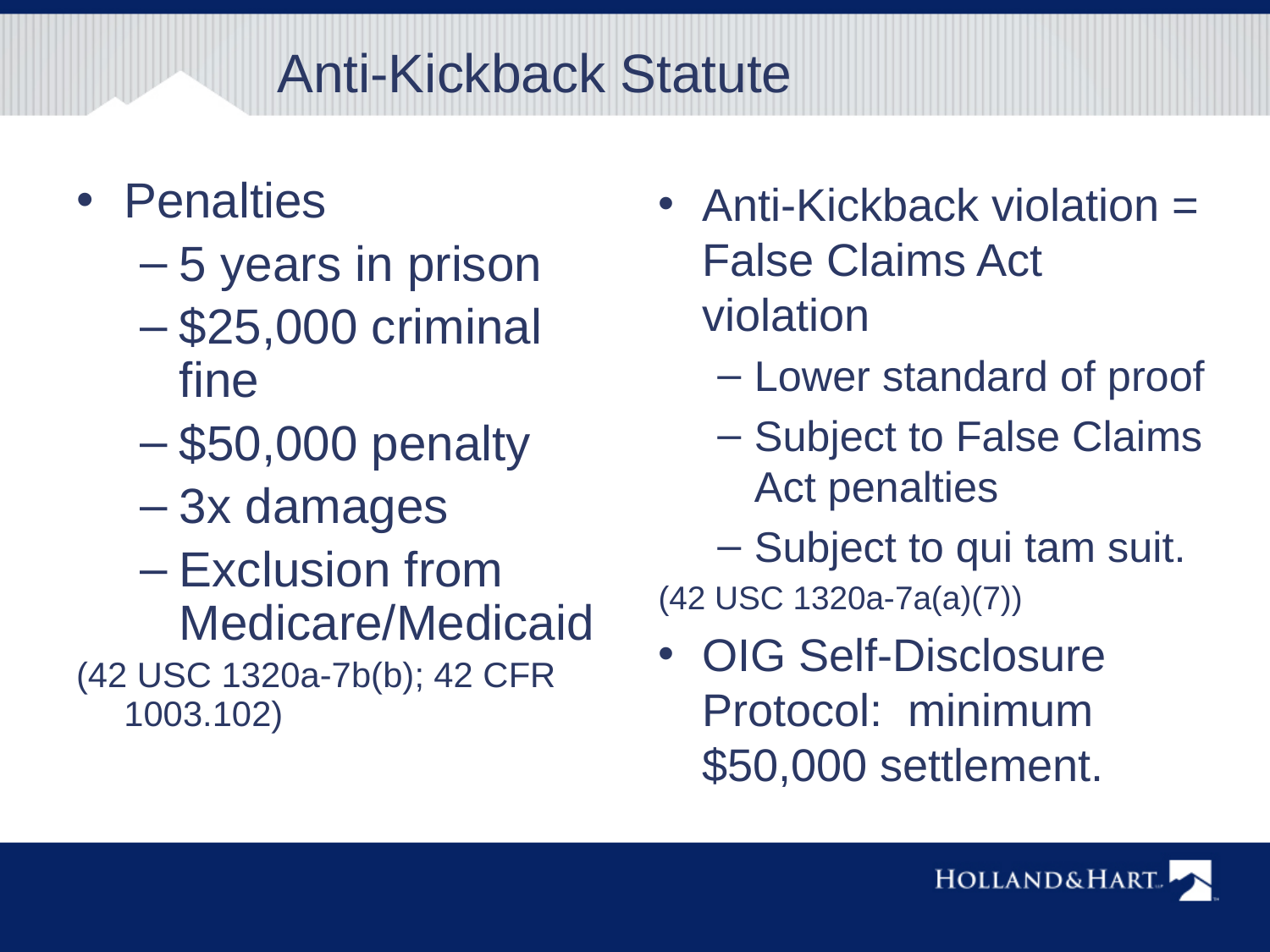

# Anti-Kickback Statute
Penalties
5 years in prison
$25,000 criminal fine
$50,000 penalty
3x damages
Exclusion from Medicare/Medicaid
(42 USC 1320a-7b(b); 42 CFR 1003.102)

Anti-Kickback violation = False Claims Act violation
Lower standard of proof
Subject to False Claims Act penalties
Subject to qui tam suit.
(42 USC 1320a-7a(a)(7))
OIG Self-Disclosure Protocol:  minimum $50,000 settlement.